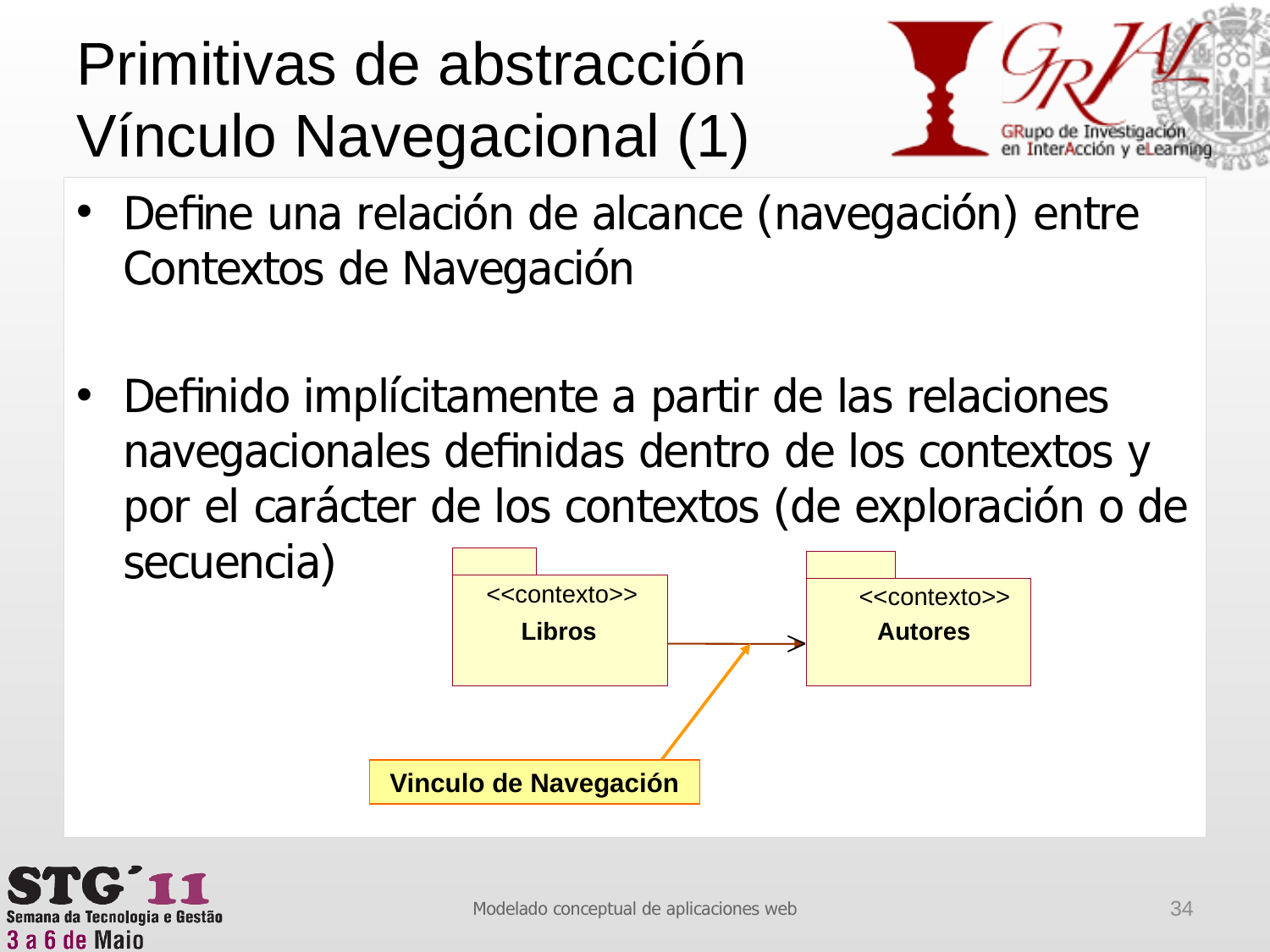

# Primitivas de abstracción Vínculo Navegacional (1)
Define una relación de alcance (navegación) entre Contextos de Navegación

Definido implícitamente a partir de las relaciones navegacionales definidas dentro de los contextos y por el carácter de los contextos (de exploración o de secuencia)

<<contexto>>

<<contexto>>
Libros
Autores

Vinculo de Navegación

Modelado conceptual de aplicaciones web
34